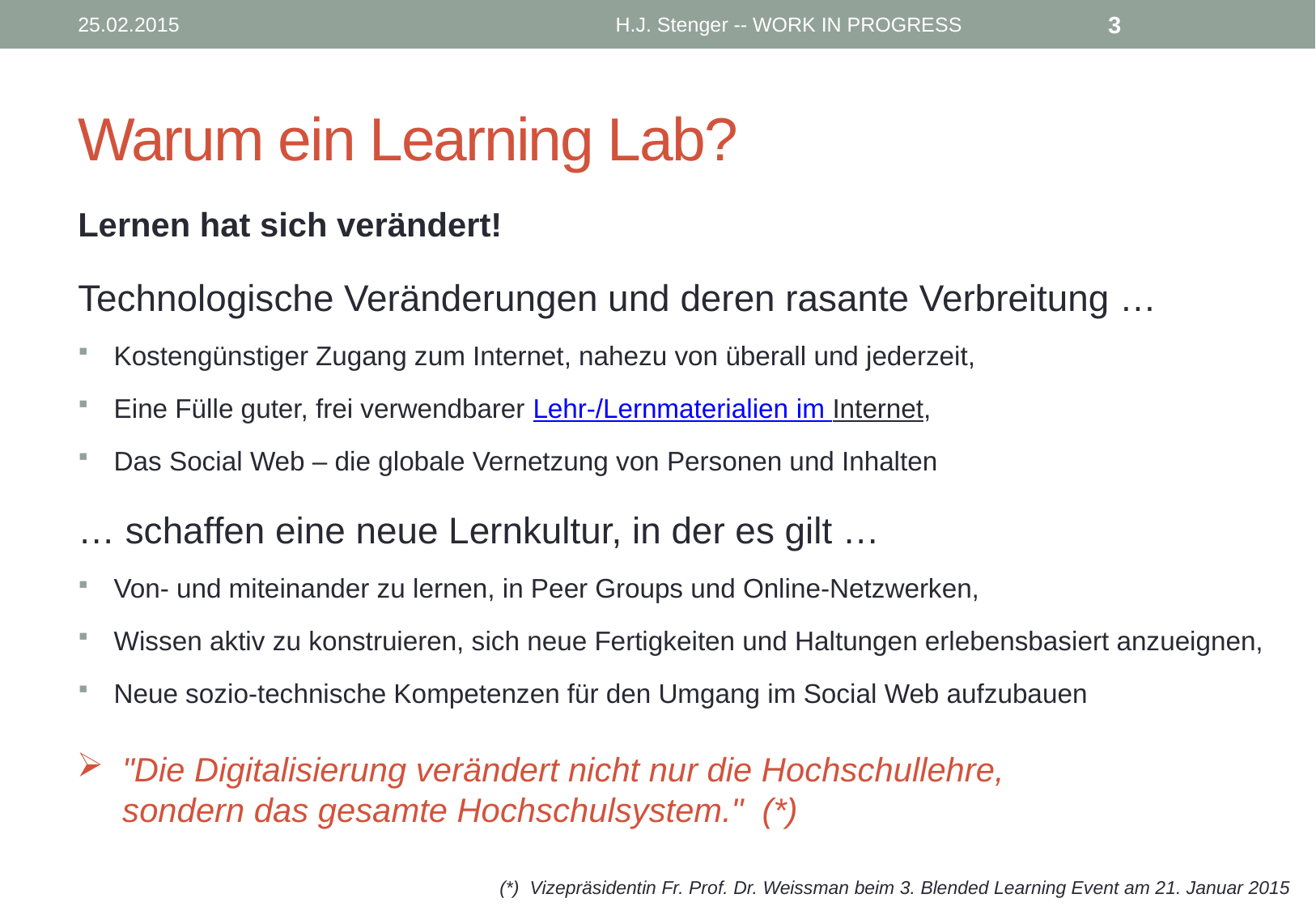

25.02.2015
H.J. Stenger -- WORK IN PROGRESS
3
# Warum ein Learning Lab?
Lernen hat sich verändert!
Technologische Veränderungen und deren rasante Verbreitung …
Kostengünstiger Zugang zum Internet, nahezu von überall und jederzeit,
Eine Fülle guter, frei verwendbarer Lehr-/Lernmaterialien im Internet,
Das Social Web – die globale Vernetzung von Personen und Inhalten
… schaffen eine neue Lernkultur, in der es gilt …
Von- und miteinander zu lernen, in Peer Groups und Online-Netzwerken,
Wissen aktiv zu konstruieren, sich neue Fertigkeiten und Haltungen erlebensbasiert anzueignen,
Neue sozio-technische Kompetenzen für den Umgang im Social Web aufzubauen
"Die Digitalisierung verändert nicht nur die Hochschullehre, sondern das gesamte Hochschulsystem."  (*)
(*)  Vizepräsidentin Fr. Prof. Dr. Weissman beim 3. Blended Learning Event am 21. Januar 2015